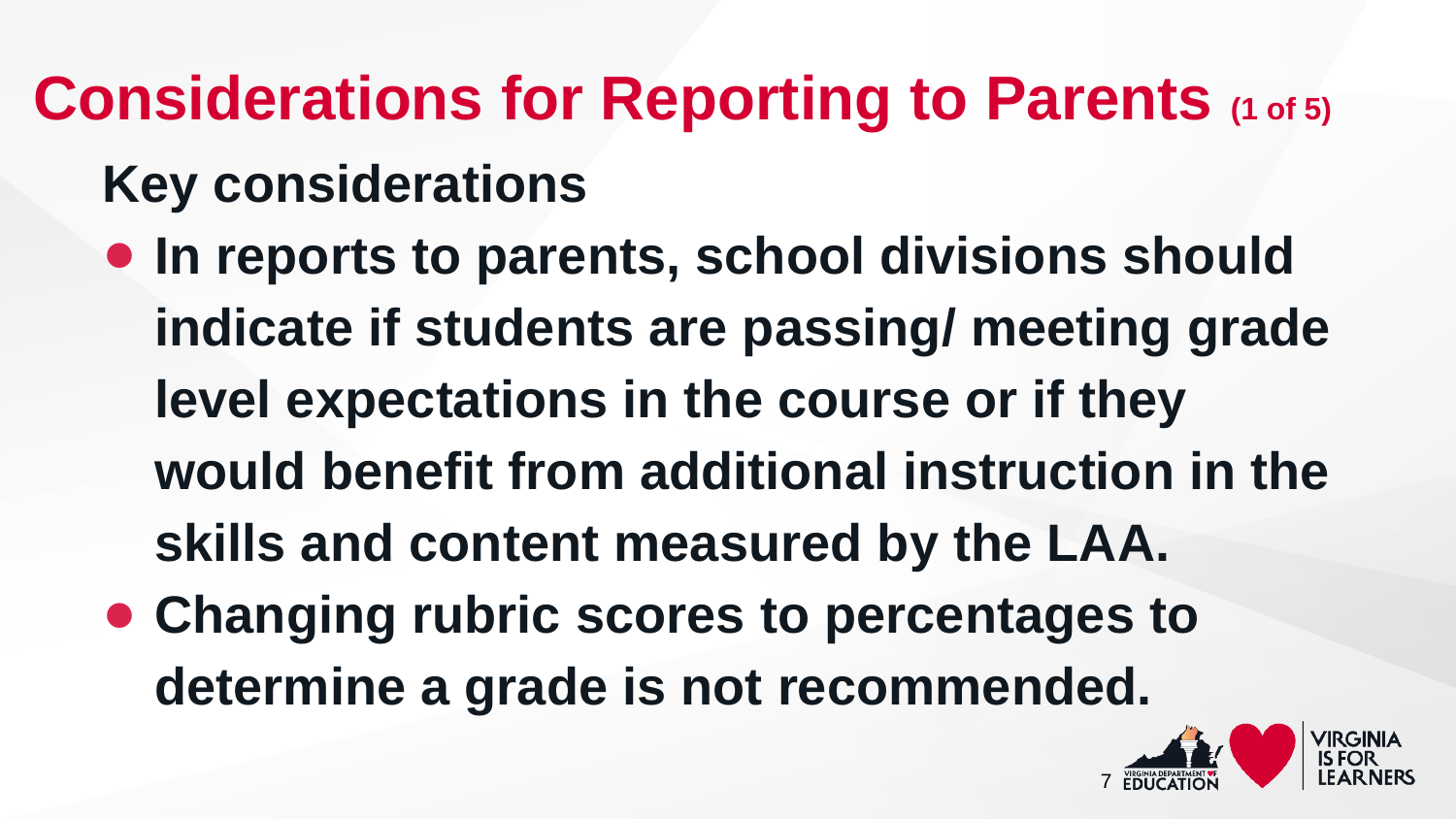

# Considerations for Reporting to Parents (1 of 5)
Key considerations
In reports to parents, school divisions should indicate if students are passing/ meeting grade level expectations in the course or if they would benefit from additional instruction in the skills and content measured by the LAA.
Changing rubric scores to percentages to determine a grade is not recommended.

7